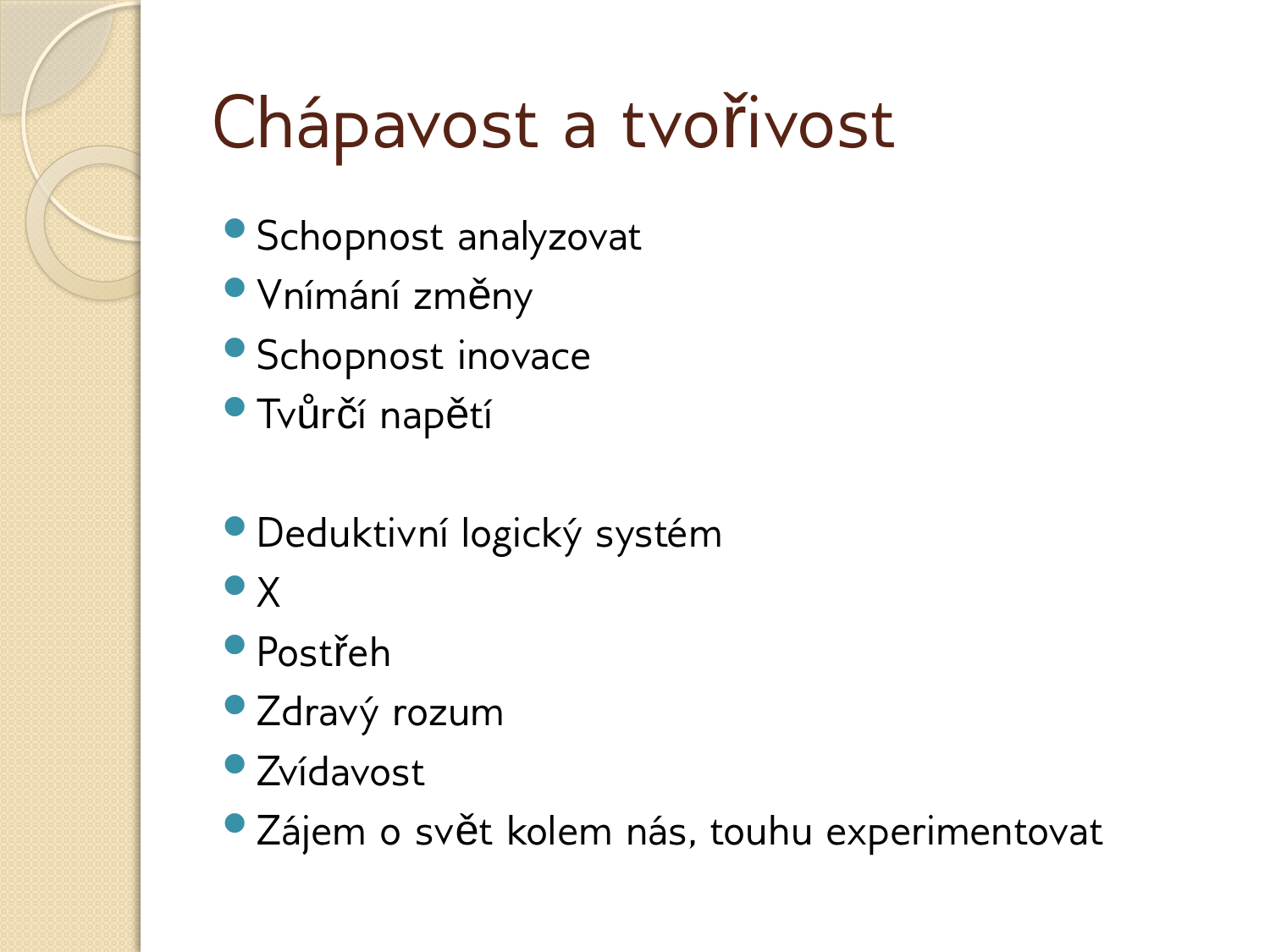

# Chápavost a tvořivost
Schopnost analyzovat
Vnímání změny
Schopnost inovace
Tvůrčí napětí

Deduktivní logický systém
X
Postřeh
Zdravý rozum
Zvídavost
Zájem o svět kolem nás, touhu experimentovat